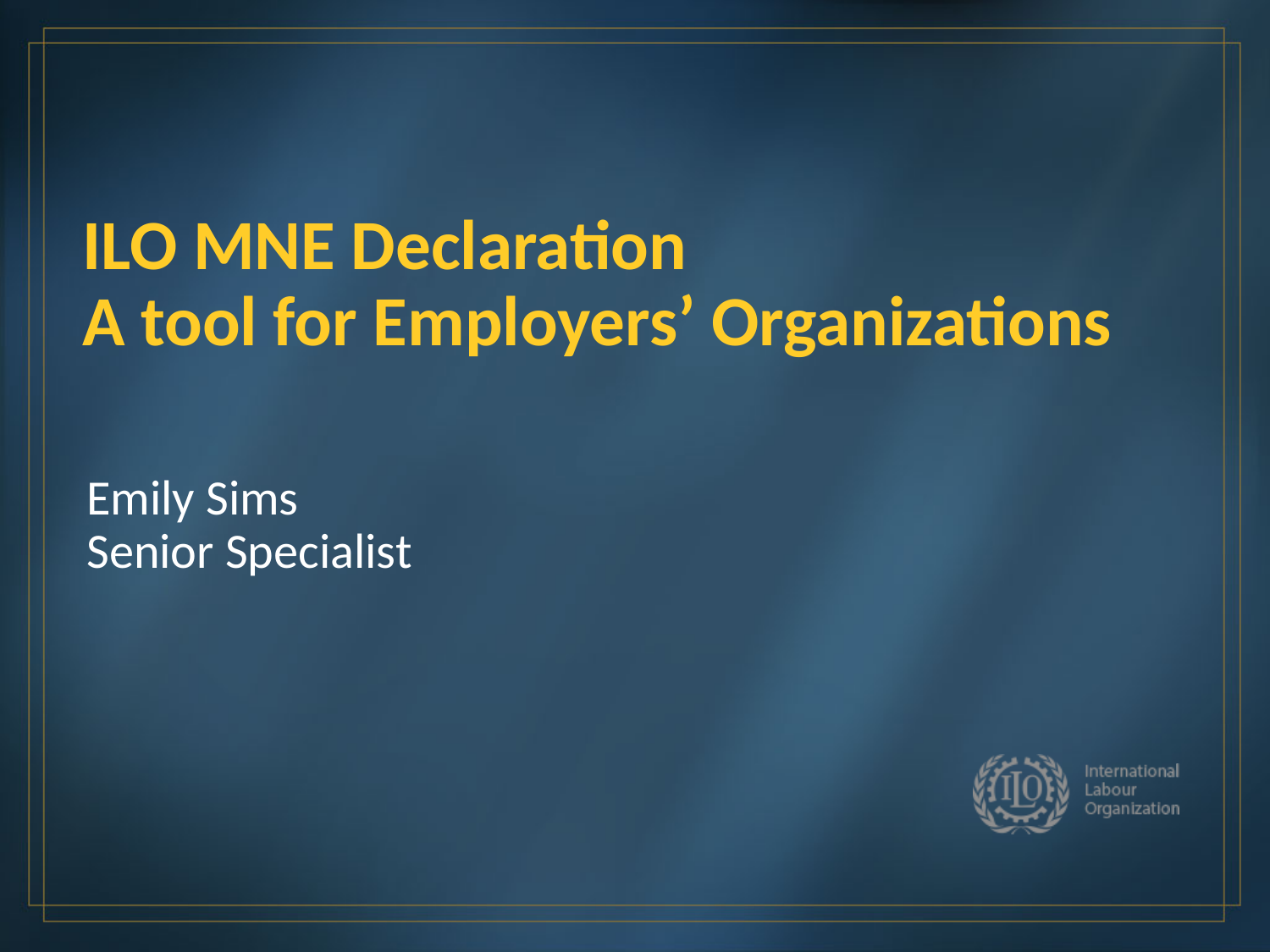

# ILO MNE Declaration A tool for Employers’ Organizations
Emily Sims
Senior Specialist